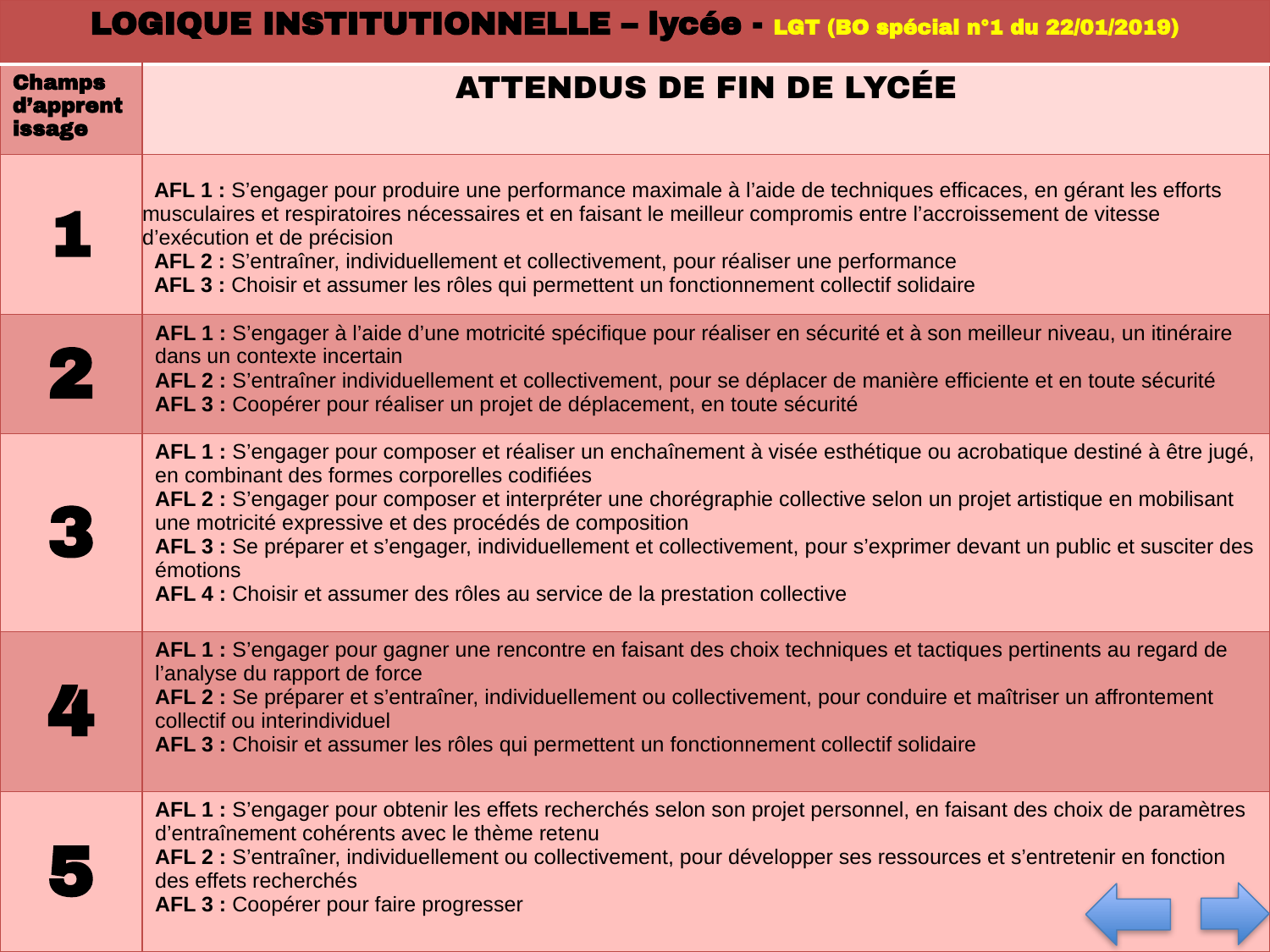

| LOGIQUE INSTITUTIONNELLE – lycée - LGT (BO spécial n°1 du 22/01/2019) |  |
| --- | --- |
| Champs d’apprentissage | ATTENDUS DE FIN DE LYCÉE |
| 1 | AFL 1 : S’engager pour produire une performance maximale à l’aide de techniques efficaces, en gérant les efforts musculaires et respiratoires nécessaires et en faisant le meilleur compromis entre l’accroissement de vitesse d’exécution et de précision AFL 2 : S’entraîner, individuellement et collectivement, pour réaliser une performance AFL 3 : Choisir et assumer les rôles qui permettent un fonctionnement collectif solidaire |
| 2 | AFL 1 : S’engager à l’aide d’une motricité spécifique pour réaliser en sécurité et à son meilleur niveau, un itinéraire dans un contexte incertain AFL 2 : S’entraîner individuellement et collectivement, pour se déplacer de manière efficiente et en toute sécurité AFL 3 : Coopérer pour réaliser un projet de déplacement, en toute sécurité |
| 3 | AFL 1 : S’engager pour composer et réaliser un enchaînement à visée esthétique ou acrobatique destiné à être jugé, en combinant des formes corporelles codifiées AFL 2 : S’engager pour composer et interpréter une chorégraphie collective selon un projet artistique en mobilisant une motricité expressive et des procédés de composition AFL 3 : Se préparer et s’engager, individuellement et collectivement, pour s’exprimer devant un public et susciter des émotions AFL 4 : Choisir et assumer des rôles au service de la prestation collective |
| 4 | AFL 1 : S’engager pour gagner une rencontre en faisant des choix techniques et tactiques pertinents au regard de l’analyse du rapport de force AFL 2 : Se préparer et s’entraîner, individuellement ou collectivement, pour conduire et maîtriser un affrontement collectif ou interindividuel AFL 3 : Choisir et assumer les rôles qui permettent un fonctionnement collectif solidaire |
| 5 | AFL 1 : S’engager pour obtenir les effets recherchés selon son projet personnel, en faisant des choix de paramètres d’entraînement cohérents avec le thème retenu AFL 2 : S’entraîner, individuellement ou collectivement, pour développer ses ressources et s’entretenir en fonction des effets recherchés AFL 3 : Coopérer pour faire progresser |